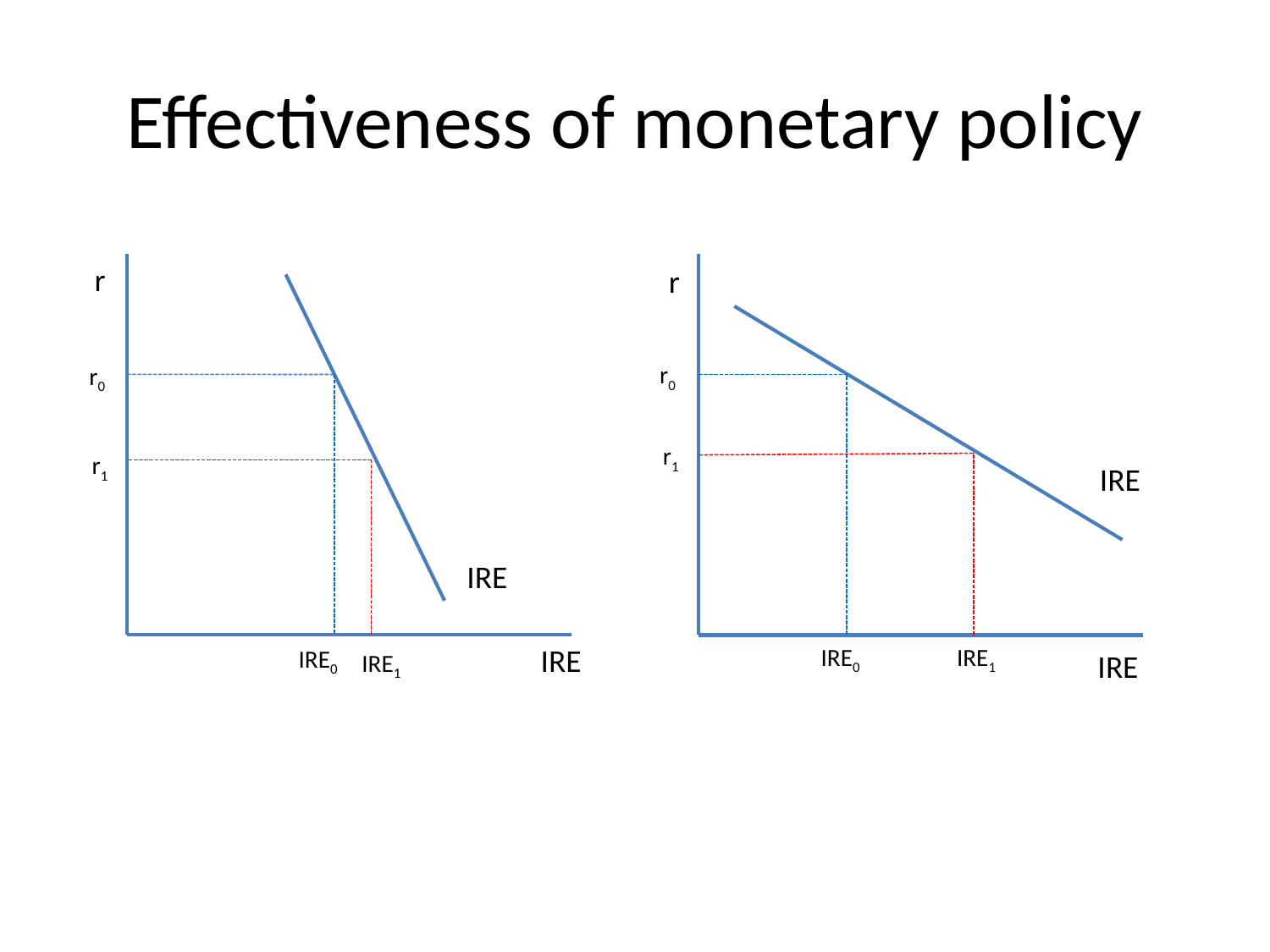

# Effectiveness of monetary policy
r
r
r0
r0
r1
r1
IRE
IRE
IRE
IRE0
IRE1
IRE0
IRE
IRE1